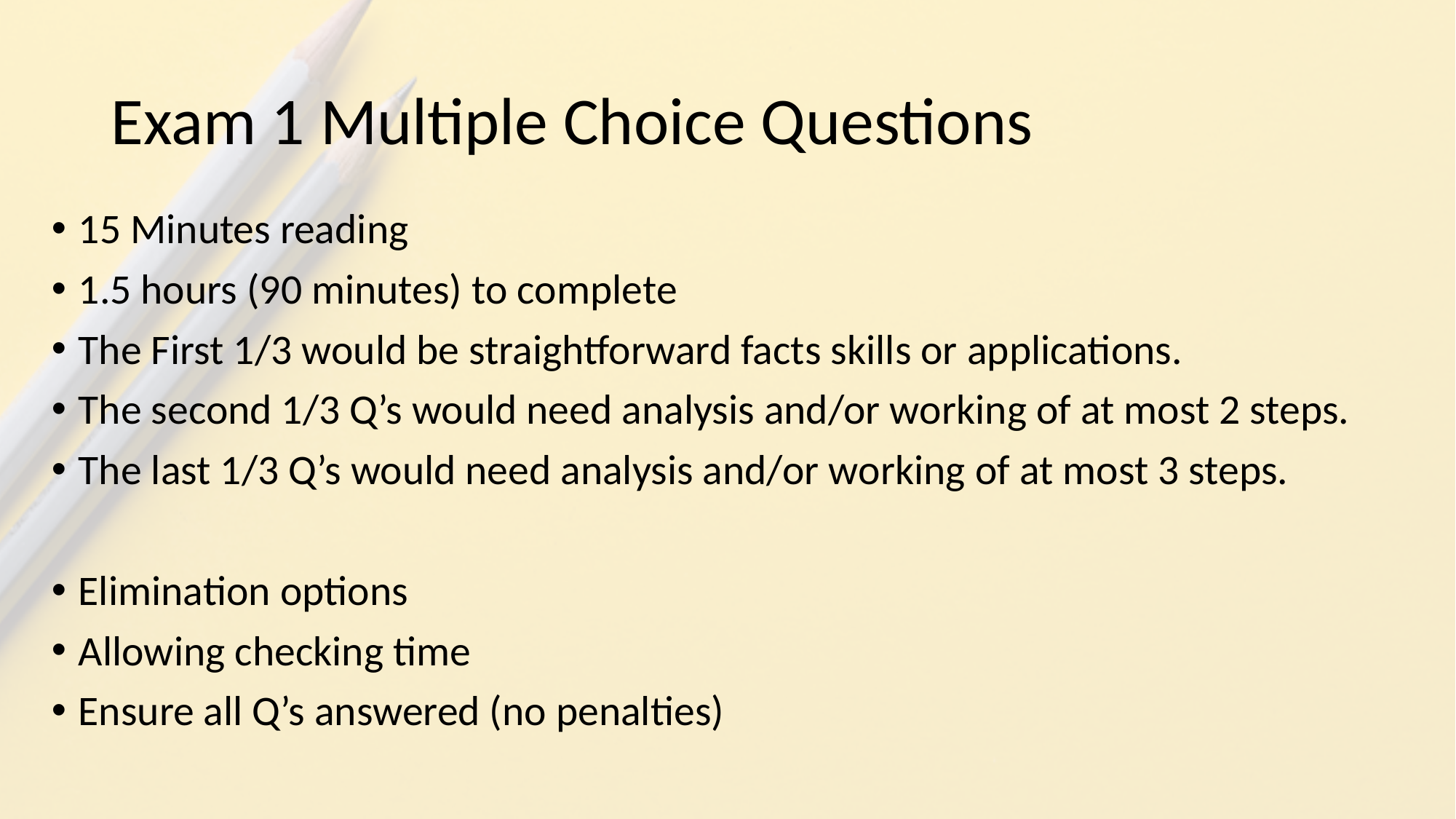

# Exam 1 Multiple Choice Questions
15 Minutes reading
1.5 hours (90 minutes) to complete
The First 1/3 would be straightforward facts skills or applications.
The second 1/3 Q’s would need analysis and/or working of at most 2 steps.
The last 1/3 Q’s would need analysis and/or working of at most 3 steps.

Elimination options
Allowing checking time
Ensure all Q’s answered (no penalties)